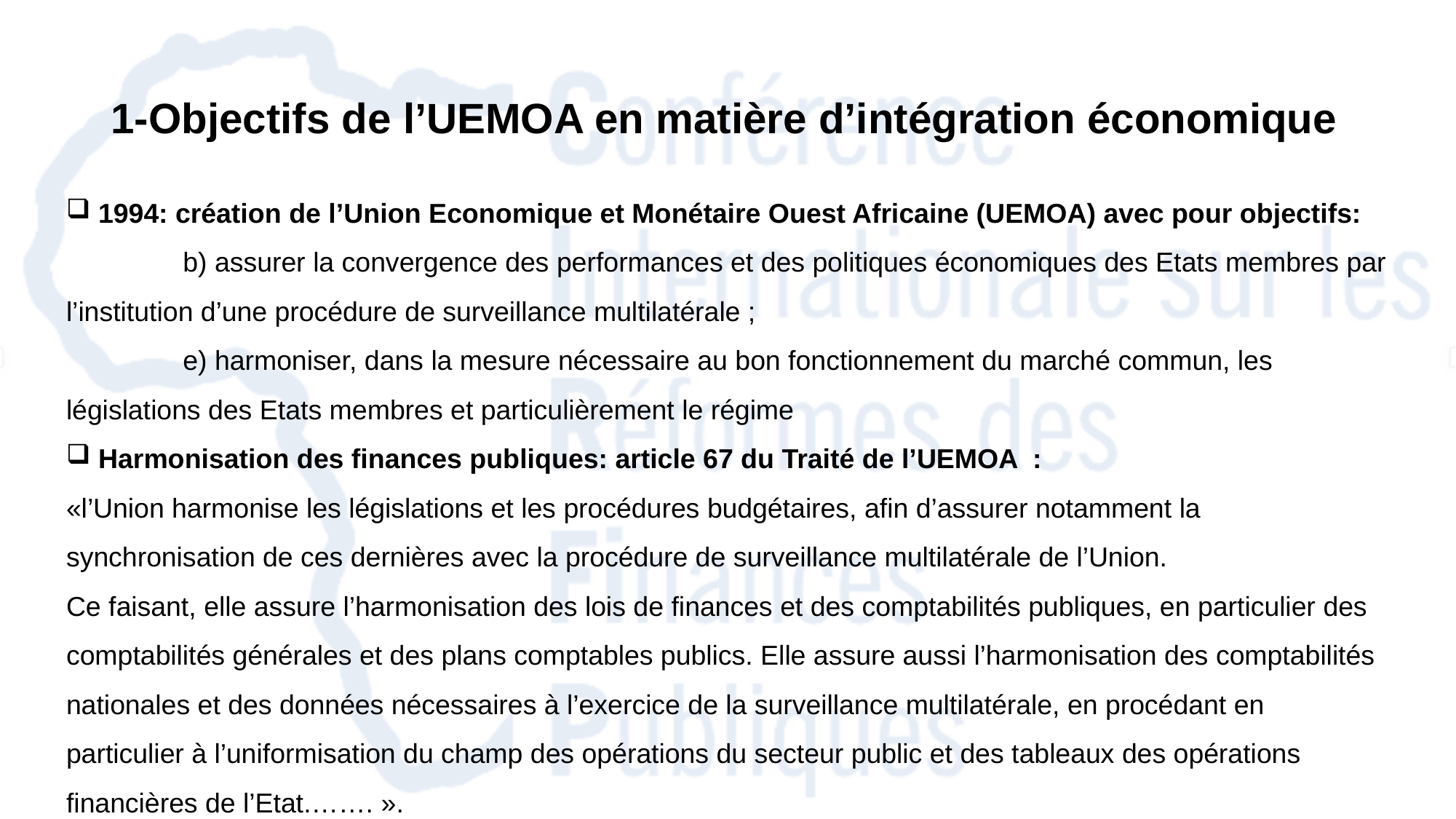

# 1-Objectifs de l’UEMOA en matière d’intégration économique
 1994: création de l’Union Economique et Monétaire Ouest Africaine (UEMOA) avec pour objectifs:
	 b) assurer la convergence des performances et des politiques économiques des Etats membres par l’institution d’une procédure de surveillance multilatérale ;
	 e) harmoniser, dans la mesure nécessaire au bon fonctionnement du marché commun, les législations des Etats membres et particulièrement le régime
 Harmonisation des finances publiques: article 67 du Traité de l’UEMOA  :
«l’Union harmonise les législations et les procédures budgétaires, afin d’assurer notamment la synchronisation de ces dernières avec la procédure de surveillance multilatérale de l’Union.
Ce faisant, elle assure l’harmonisation des lois de finances et des comptabilités publiques, en particulier des comptabilités générales et des plans comptables publics. Elle assure aussi l’harmonisation des comptabilités nationales et des données nécessaires à l’exercice de la surveillance multilatérale, en procédant en particulier à l’uniformisation du champ des opérations du secteur public et des tableaux des opérations financières de l’Etat.……. ».